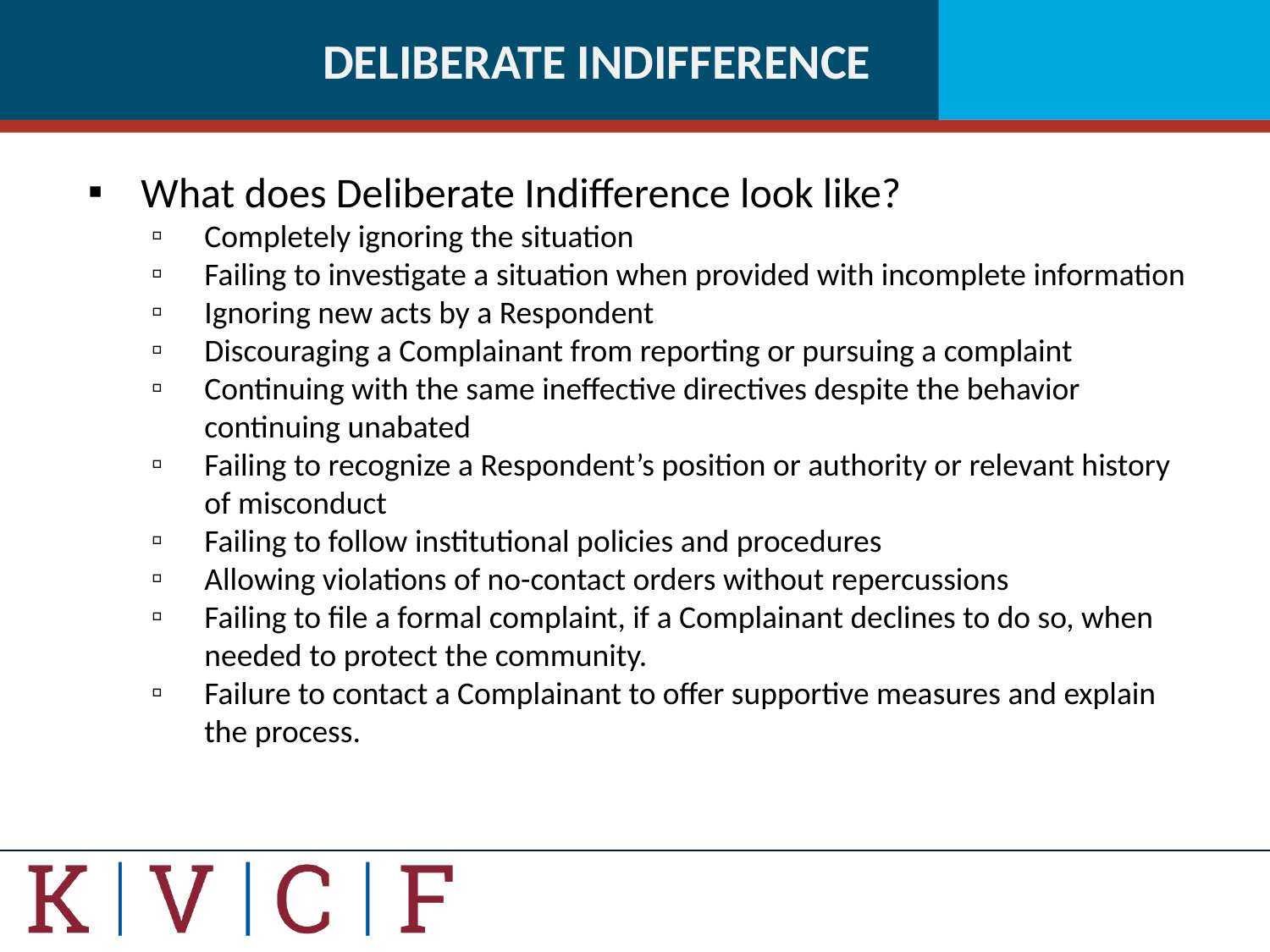

# DELIBERATE INDIFFERENCE
What does Deliberate Indifference look like?
Completely ignoring the situation
Failing to investigate a situation when provided with incomplete information
Ignoring new acts by a Respondent
Discouraging a Complainant from reporting or pursuing a complaint
Continuing with the same ineffective directives despite the behavior continuing unabated
Failing to recognize a Respondent’s position or authority or relevant history of misconduct
Failing to follow institutional policies and procedures
Allowing violations of no-contact orders without repercussions
Failing to file a formal complaint, if a Complainant declines to do so, when needed to protect the community.
Failure to contact a Complainant to offer supportive measures and explain the process.